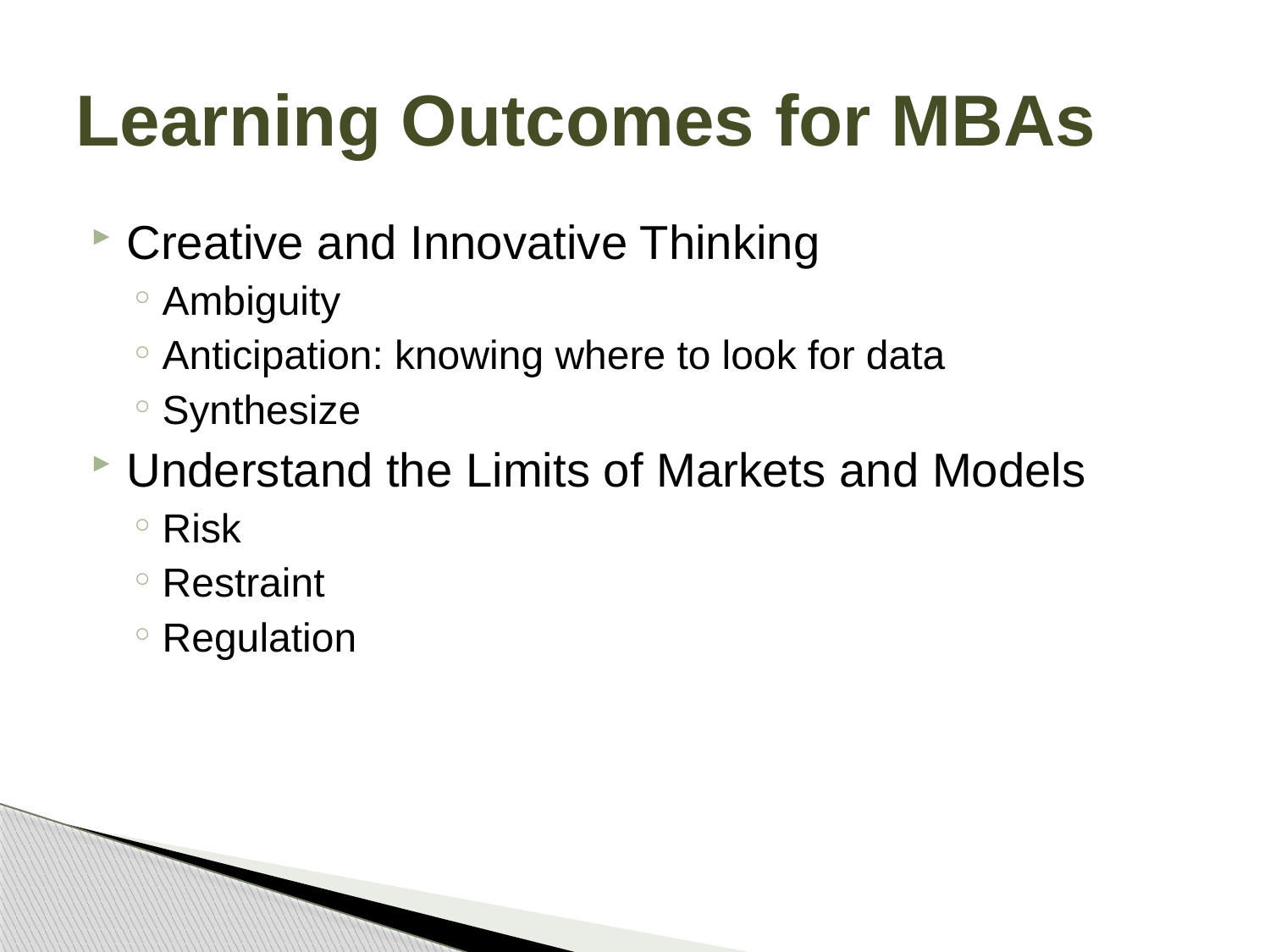

# Learning Outcomes for MBAs
Creative and Innovative Thinking
Ambiguity
Anticipation: knowing where to look for data
Synthesize
Understand the Limits of Markets and Models
Risk
Restraint
Regulation